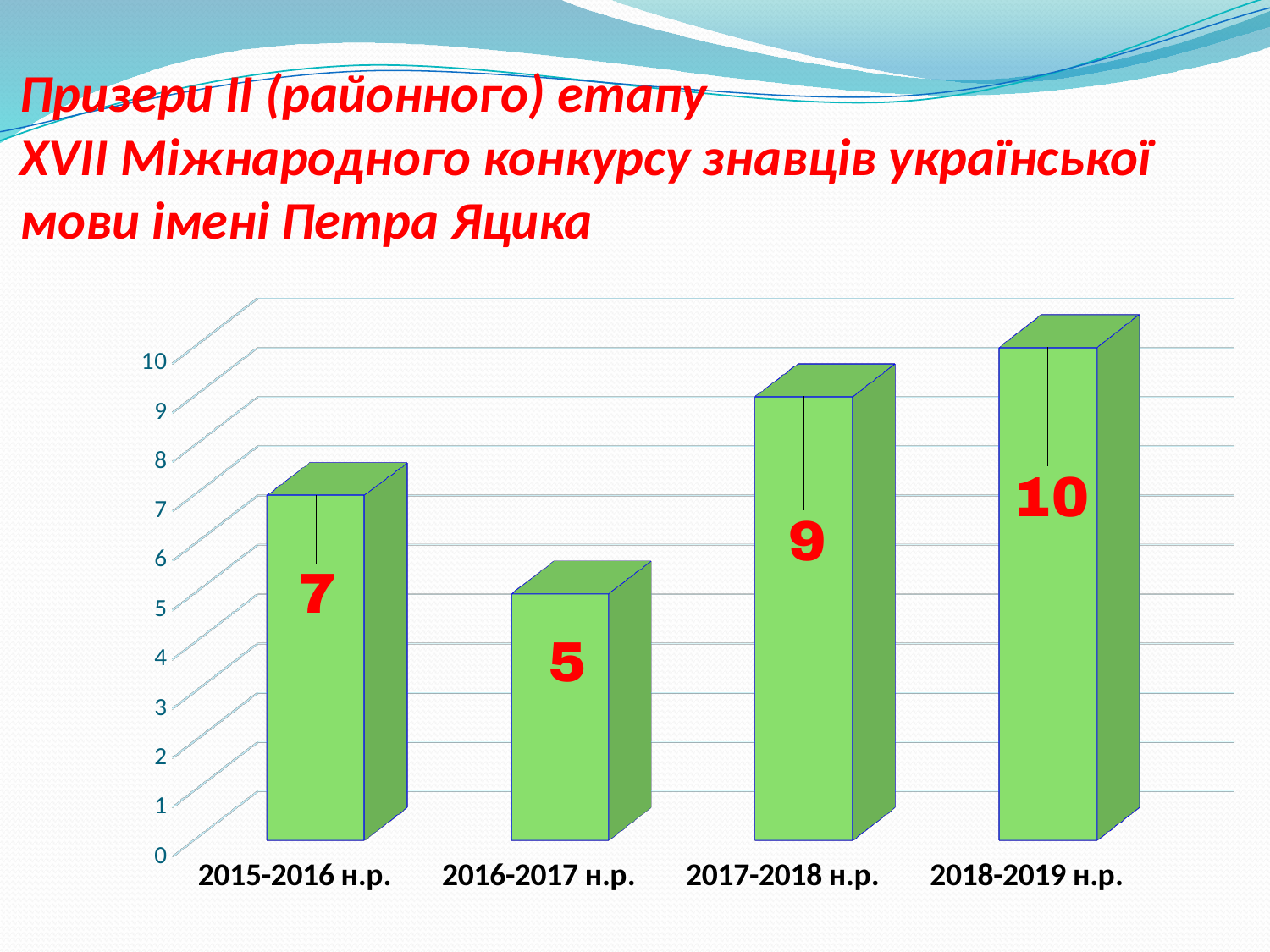

# Призери ІІ (районного) етапу ХVII Міжнародного конкурсу знавців української мови імені Петра Яцика

[unsupported chart]